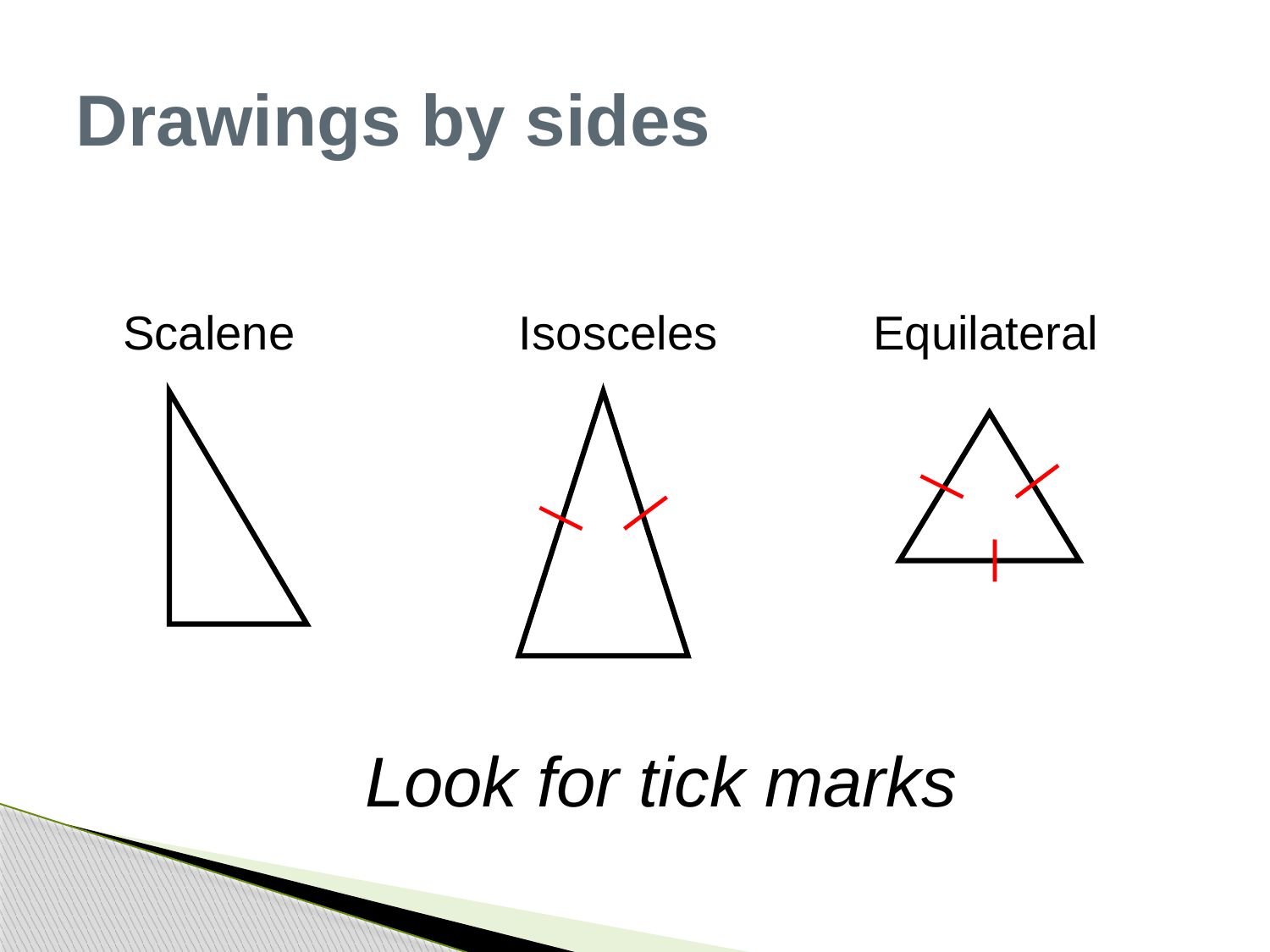

# Drawings by sides
Scalene	        Isosceles	      Equilateral

Look for tick marks